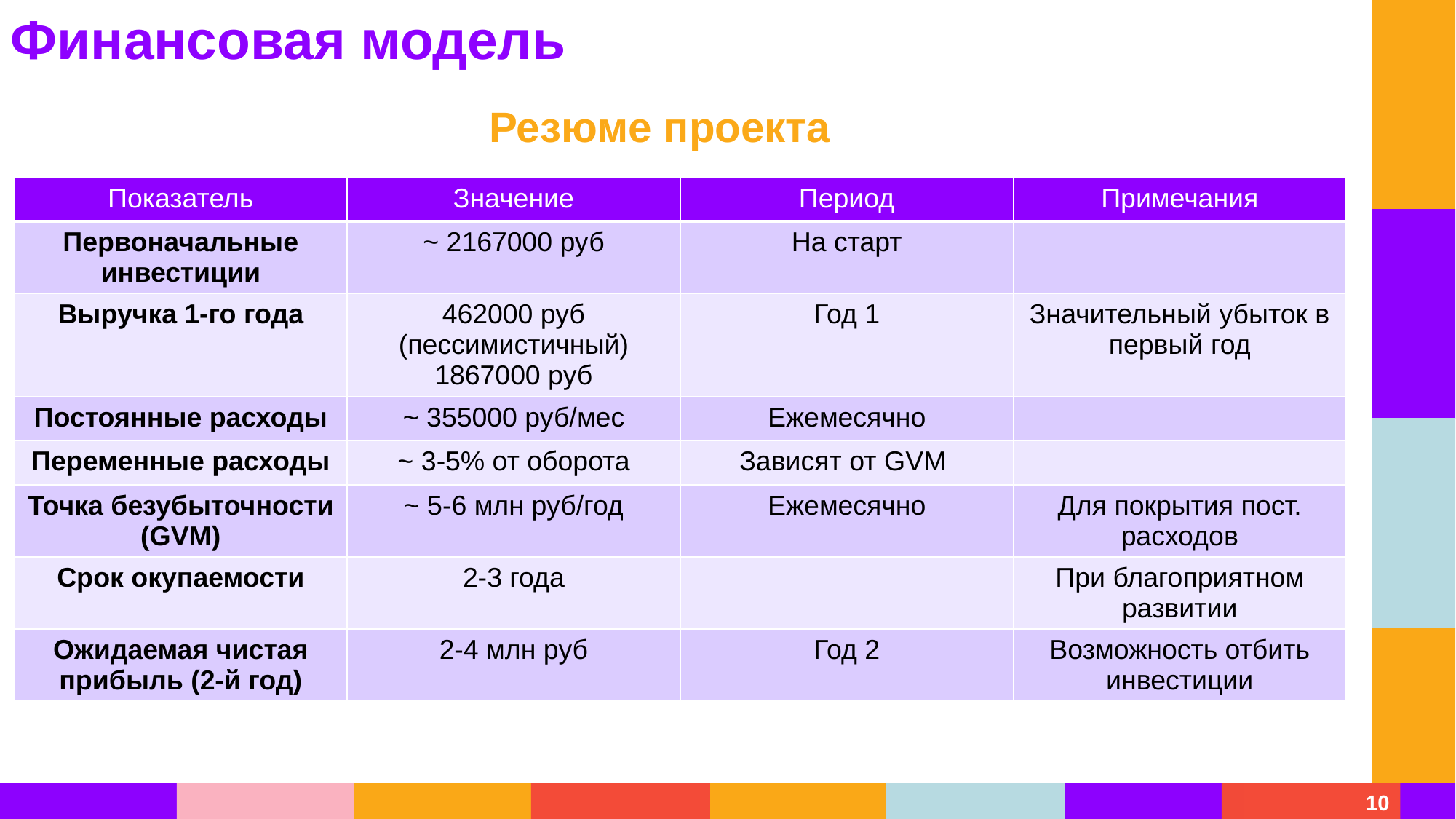

Финансовая модель
Резюме проекта
| Показатель | Значение | Период | Примечания |
| --- | --- | --- | --- |
| Первоначальные инвестиции | ~ 2167000 руб | На старт |  |
| Выручка 1-го года | 462000 руб (пессимистичный) 1867000 руб | Год 1 | Значительный убыток в первый год |
| Постоянные расходы | ~ 355000 руб/мес | Ежемесячно |  |
| Переменные расходы | ~ 3-5% от оборота | Зависят от GVM |  |
| Точка безубыточности (GVM) | ~ 5-6 млн руб/год | Ежемесячно | Для покрытия пост. расходов |
| Срок окупаемости | 2-3 года |  | При благоприятном развитии |
| Ожидаемая чистая прибыль (2-й год) | 2-4 млн руб | Год 2 | Возможность отбить инвестиции |